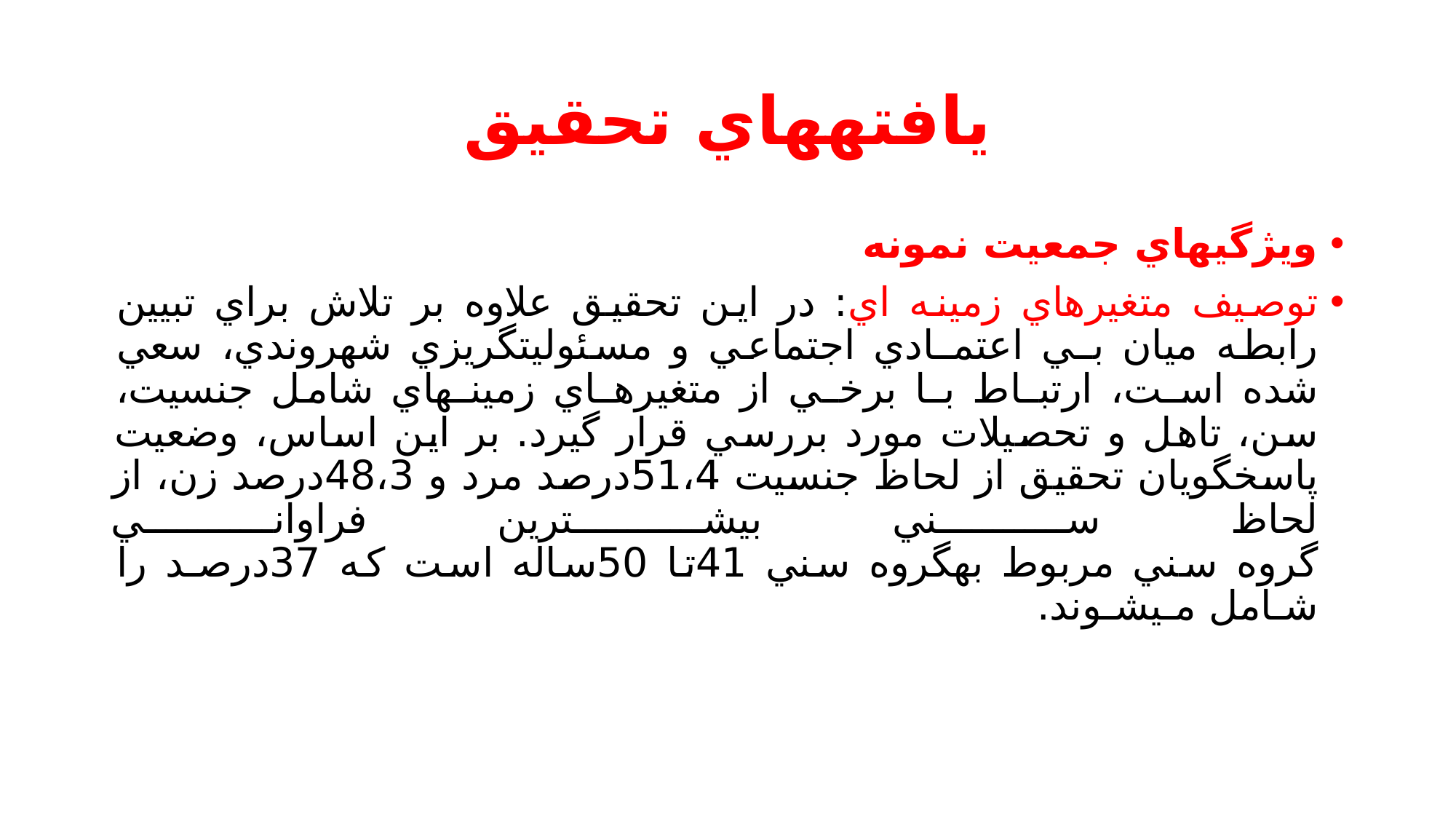

# يافتههاي تحقيق
ويژگيهاي جمعيت نمونه
توصيف متغيرهاي زمينه اي: در اين تحقيق علاوه بر تلاش براي تبيين رابطه ميان بـي اعتمـادي اجتماعي و مسئوليتگريزي شهروندي، سعي شده اسـت، ارتبـاط بـا برخـي از متغيرهـاي زمينـهاي شامل جنسيت، سن، تاهل و تحصيلات مورد بررسي قرار گيرد. بر اين اساس، وضعيت پاسخگويان تحقيق از لحاظ جنسيت 51،4درصد مرد و 48،3درصد زن، از لحاظ سـني بيشـترين فراوانـي
گروه سني مربوط بهگروه سني 41تا 50ساله است كه 37درصـد را شـامل مـيشـوند.